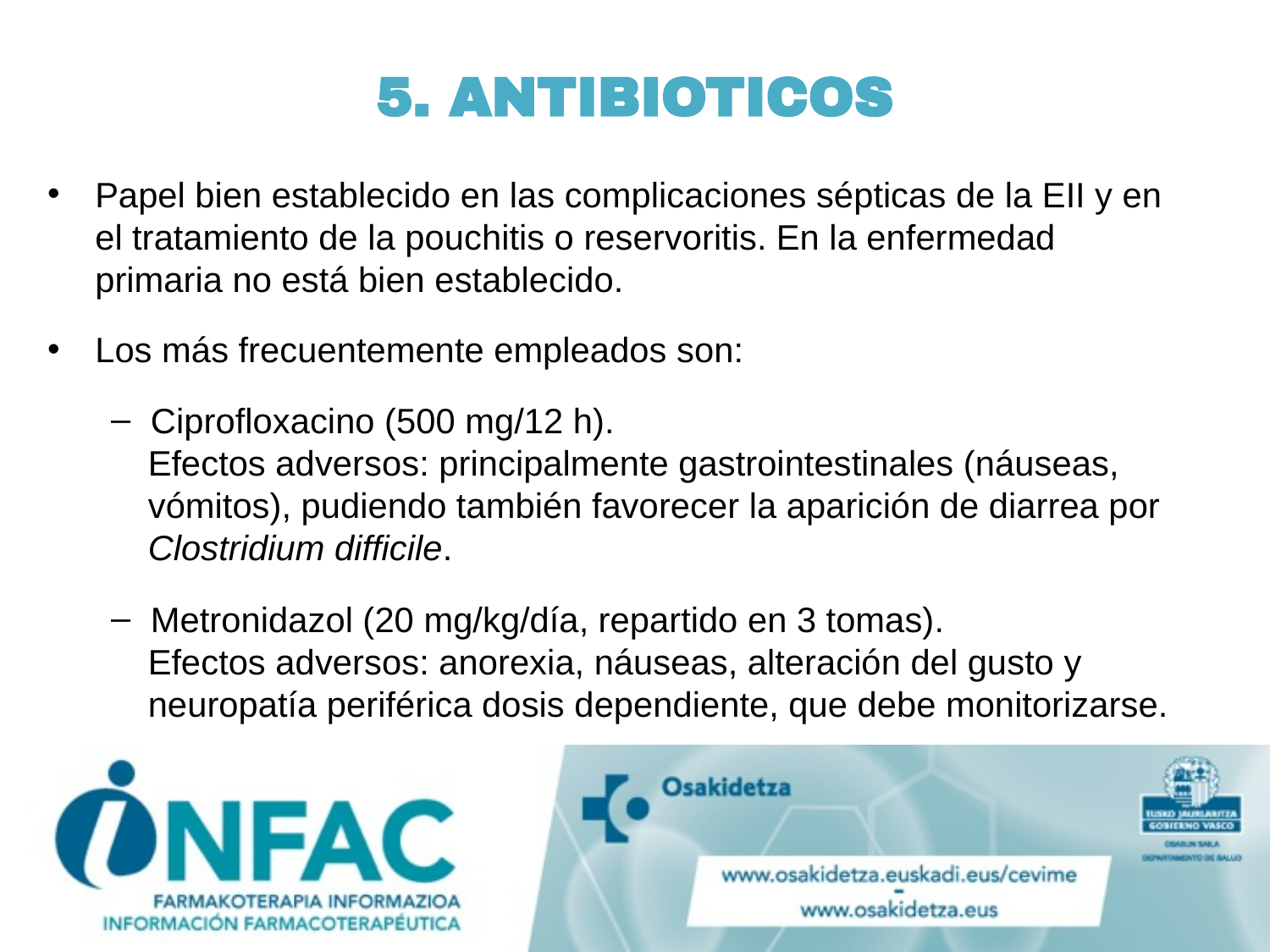

# 5. ANTIBIOTICOS
Papel bien establecido en las complicaciones sépticas de la EII y en el tratamiento de la pouchitis o reservoritis. En la enfermedad primaria no está bien establecido.
Los más frecuentemente empleados son:
Ciprofloxacino (500 mg/12 h).
Efectos adversos: principalmente gastrointestinales (náuseas, vómitos), pudiendo también favorecer la aparición de diarrea por Clostridium difficile.
Metronidazol (20 mg/kg/día, repartido en 3 tomas).
Efectos adversos: anorexia, náuseas, alteración del gusto y neuropatía periférica dosis dependiente, que debe monitorizarse.